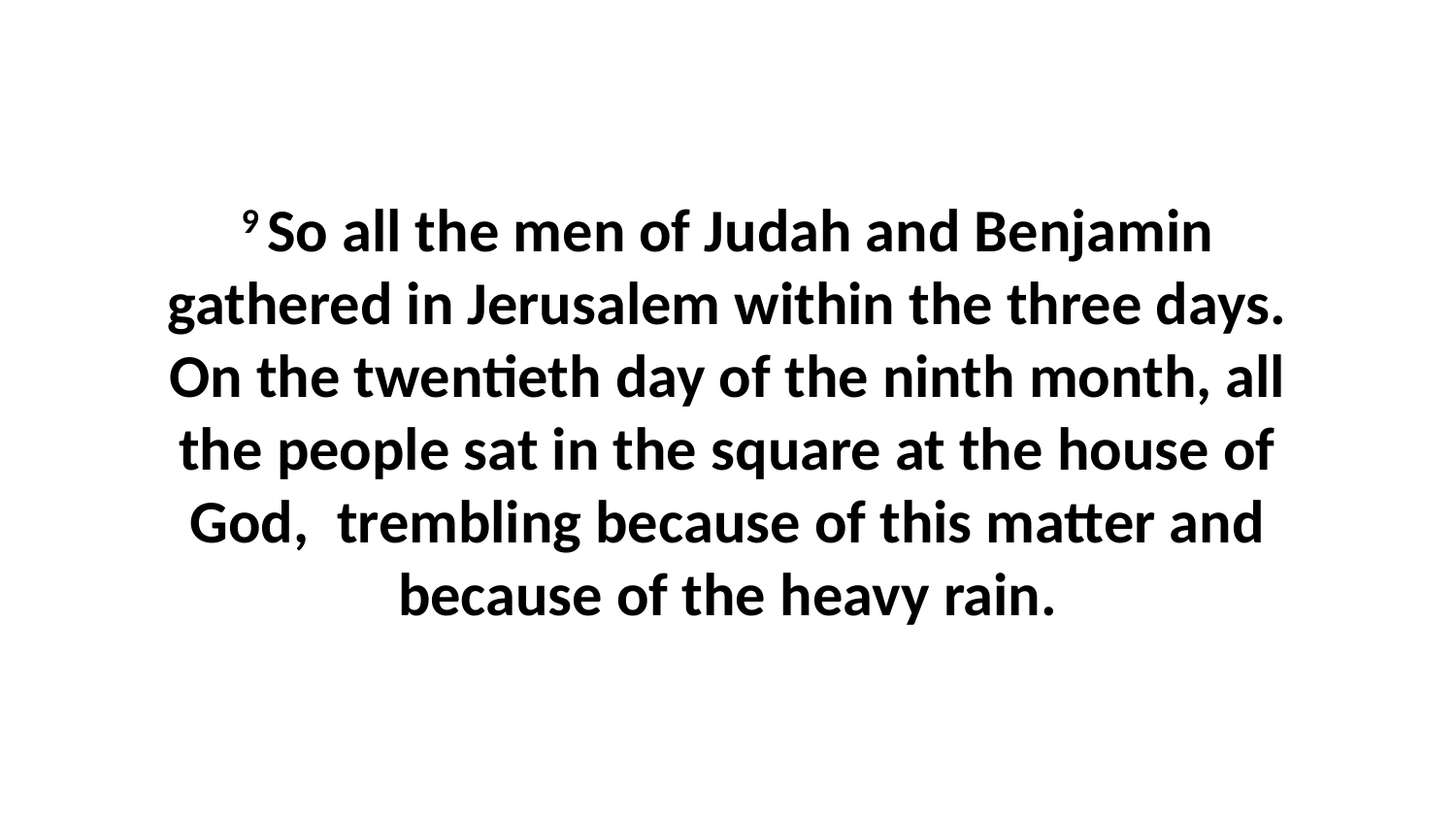

9 So all the men of Judah and Benjamin gathered in Jerusalem within the three days. On the twentieth day of the ninth month, all the people sat in the square at the house of God,  trembling because of this matter and because of the heavy rain.